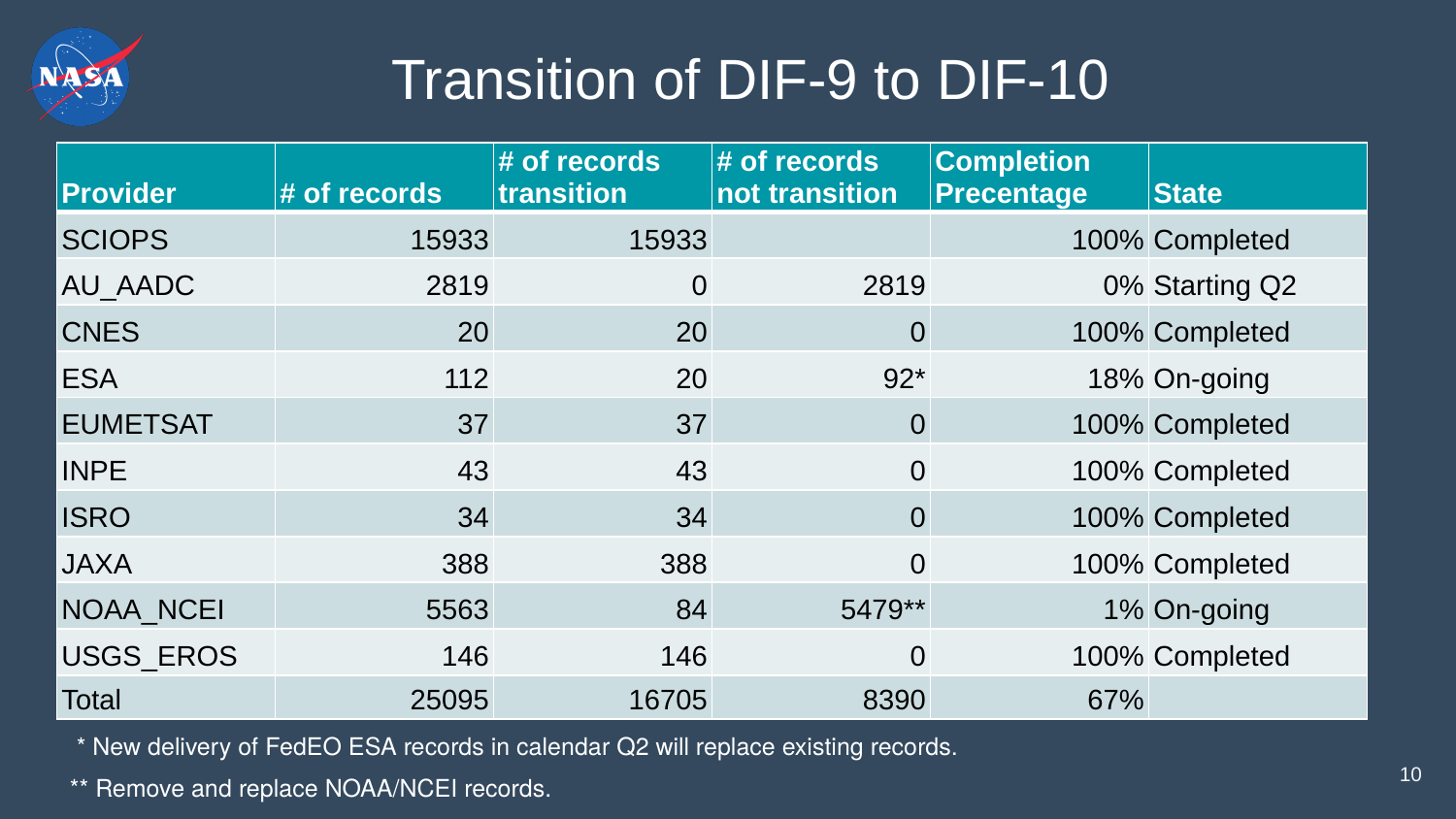

Transition of DIF-9 to DIF-10
| Provider | # of records | # of records transition | # of records not transition | Completion Precentage | State |
| --- | --- | --- | --- | --- | --- |
| SCIOPS | 15933 | 15933 |  | 100% | Completed |
| AU\_AADC | 2819 | 0 | 2819 | 0% | Starting Q2 |
| CNES | 20 | 20 | 0 | 100% | Completed |
| ESA | 112 | 20 | 92\* | 18% | On-going |
| EUMETSAT | 37 | 37 | 0 | 100% | Completed |
| INPE | 43 | 43 | 0 | 100% | Completed |
| ISRO | 34 | 34 | 0 | 100% | Completed |
| JAXA | 388 | 388 | 0 | 100% | Completed |
| NOAA\_NCEI | 5563 | 84 | 5479\*\* | 1% | On-going |
| USGS\_EROS | 146 | 146 | 0 | 100% | Completed |
| Total | 25095 | 16705 | 8390 | 67% |  |
 * New delivery of FedEO ESA records in calendar Q2 will replace existing records.
** Remove and replace NOAA/NCEI records.

10